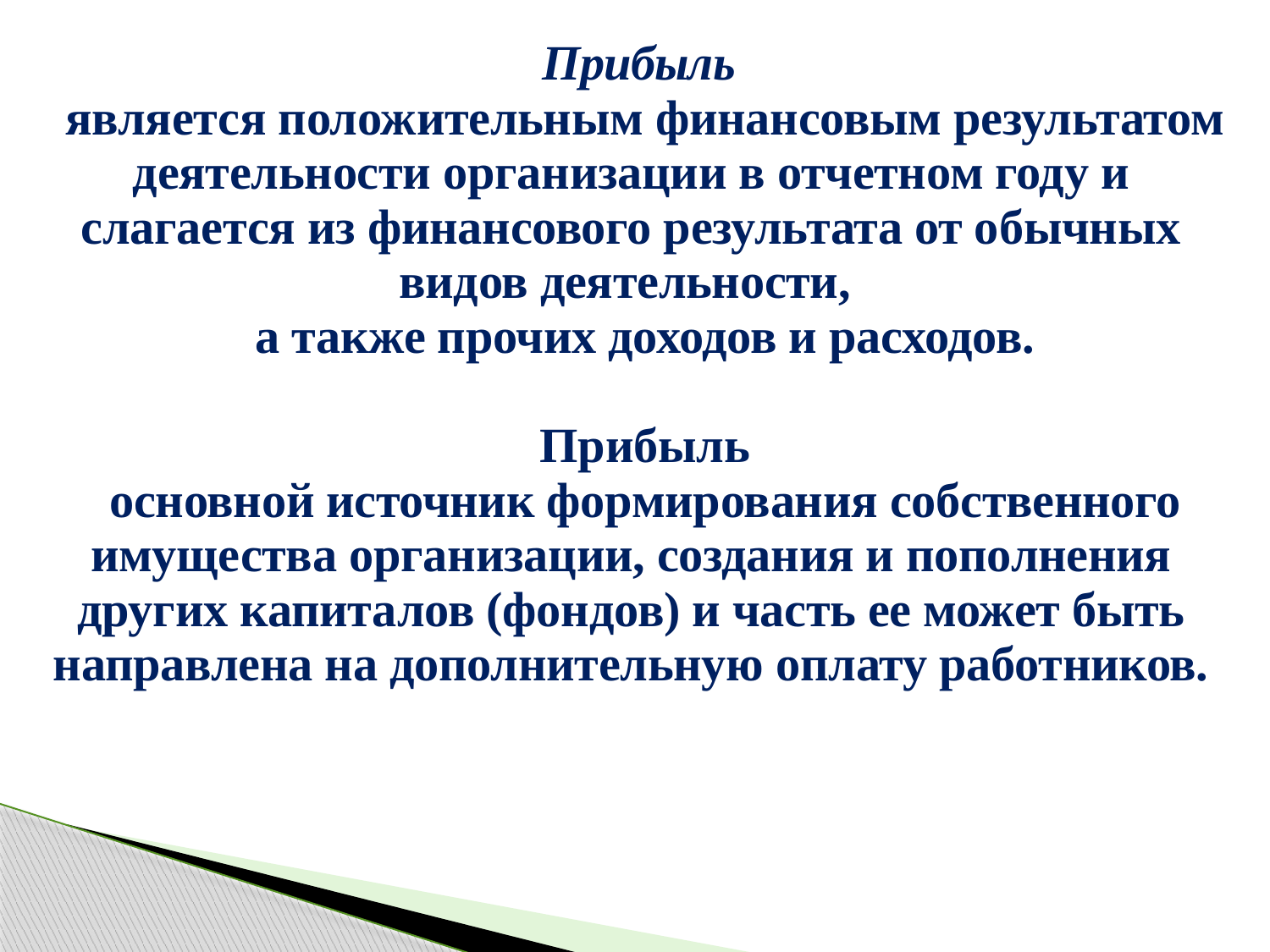

| Прибыль является положительным финансовым результатом деятельности организации в отчетном году и слагается из финансового результата от обычных видов деятельности, а также прочих доходов и расходов. Прибыль основной источник формирования собственного имущества организации, создания и пополнения других капиталов (фондов) и часть ее может быть направлена на дополнительную оплату работников. |
| --- |